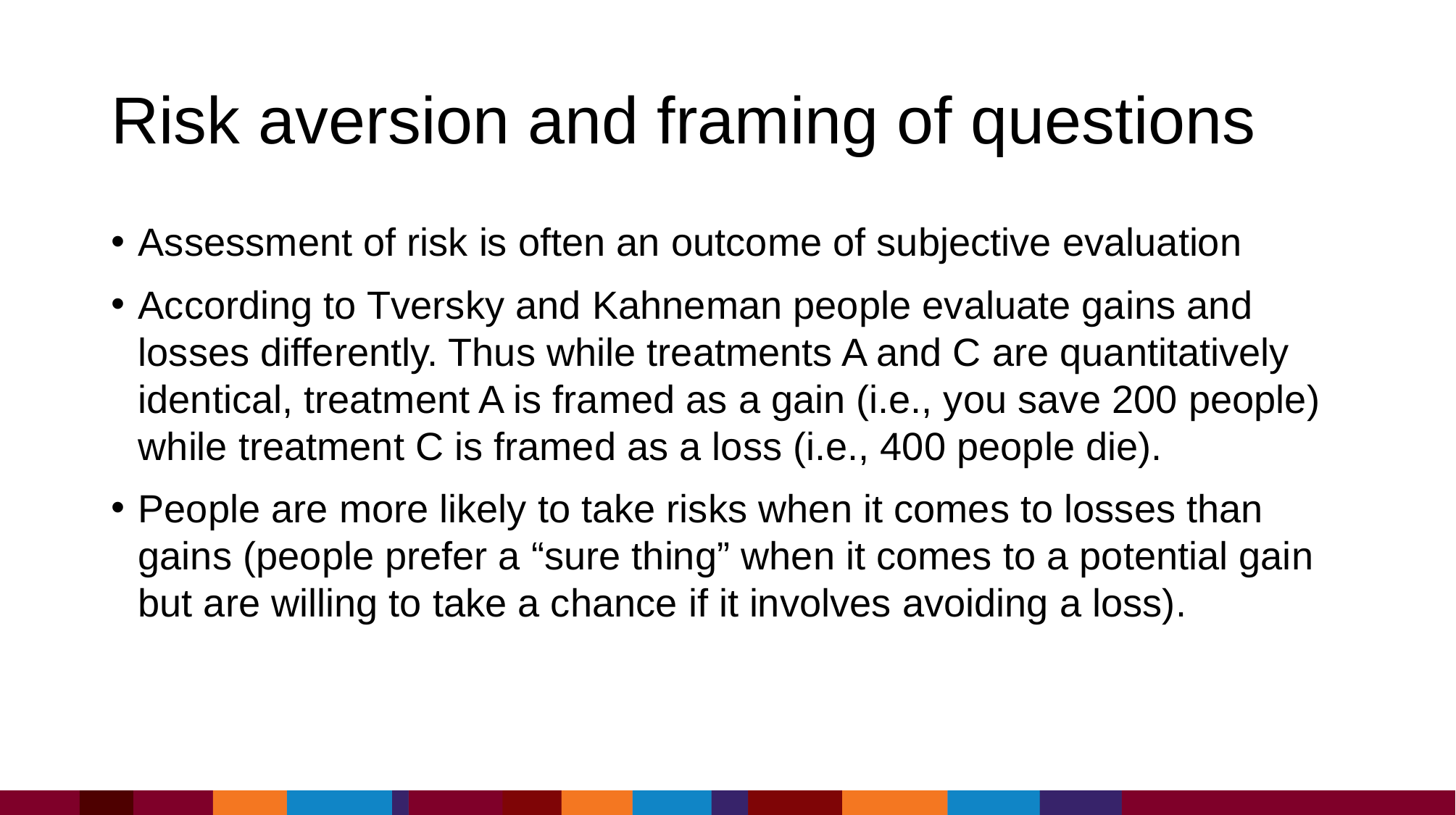

# Risk aversion and framing of questions
Assessment of risk is often an outcome of subjective evaluation
According to Tversky and Kahneman people evaluate gains and losses differently. Thus while treatments A and C are quantitatively identical, treatment A is framed as a gain (i.e., you save 200 people) while treatment C is framed as a loss (i.e., 400 people die).
People are more likely to take risks when it comes to losses than gains (people prefer a “sure thing” when it comes to a potential gain but are willing to take a chance if it involves avoiding a loss).